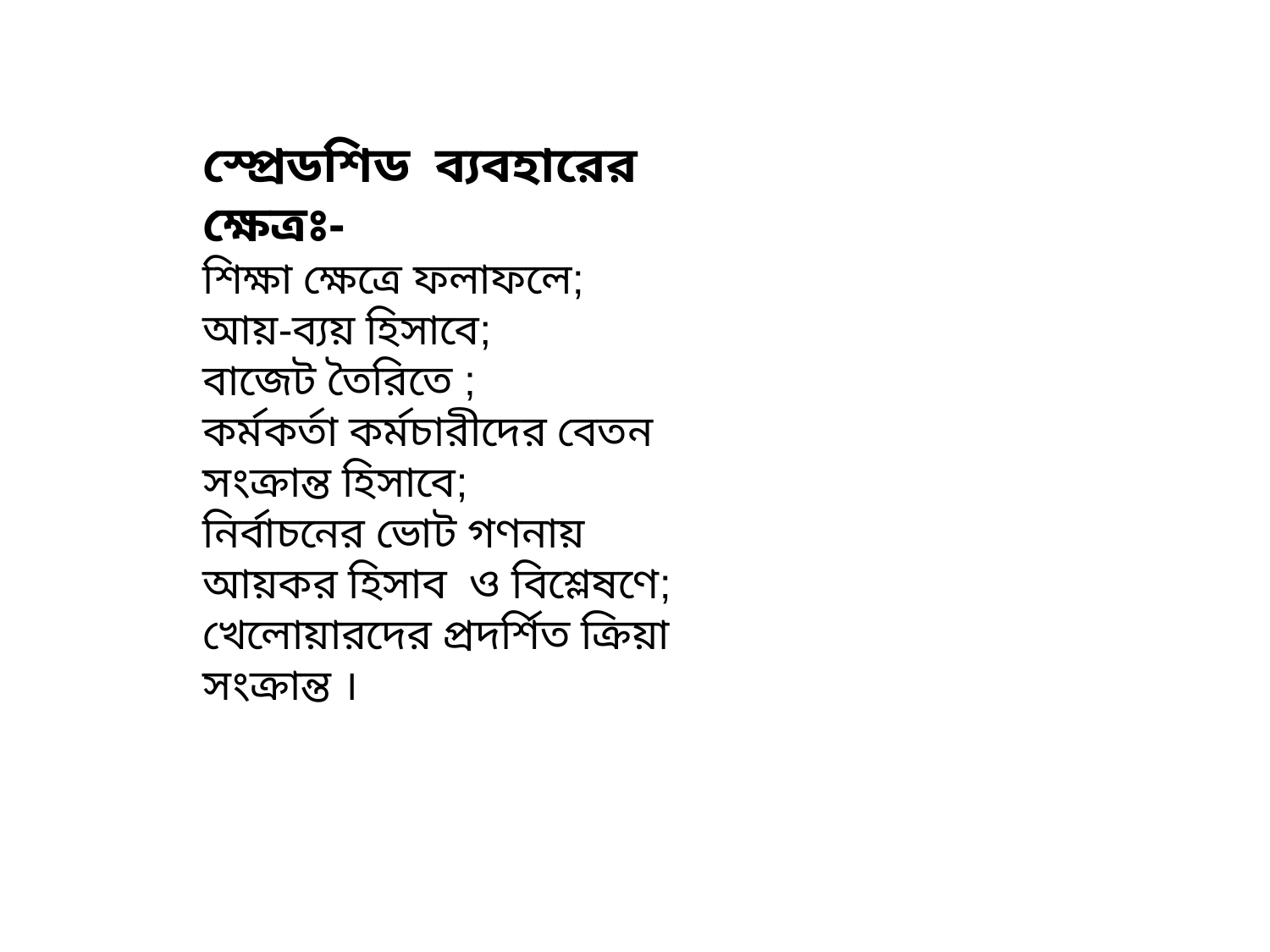

স্প্রেডশিড  ব্যবহারের  ক্ষেত্রঃ-
শিক্ষা ক্ষেত্রে ফলাফলে;
আয়-ব্যয় হিসাবে;
বাজেট তৈরিতে ;
কর্মকর্তা কর্মচারীদের বেতন সংক্রান্ত হিসাবে;
নির্বাচনের ভোট গণনায়
আয়কর হিসাব  ও বিশ্লেষণে;
খেলোয়ারদের প্রদর্শিত ক্রিয়া  সংক্রান্ত ।